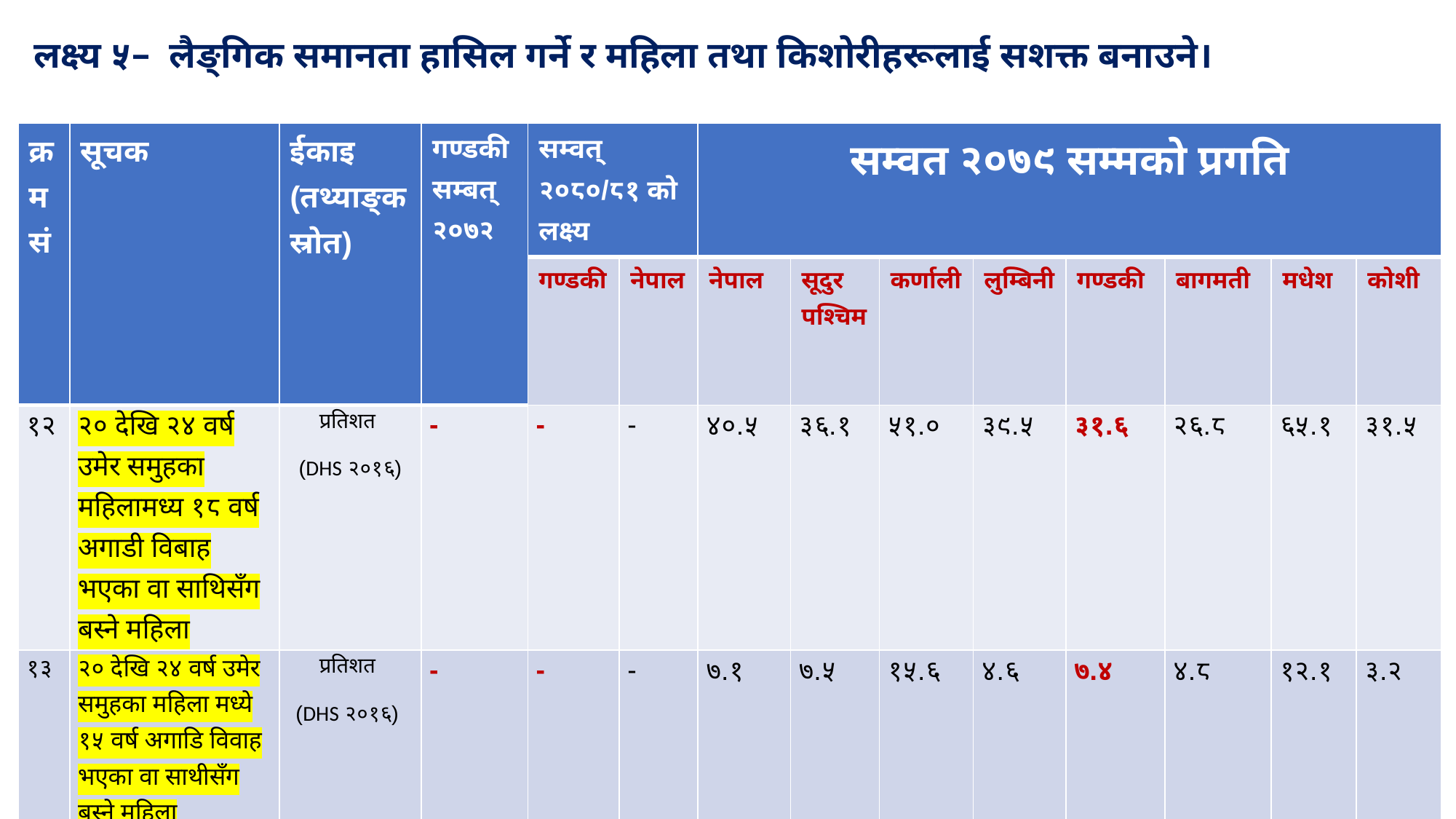

लक्ष्य ५–  लैङ्गिक समानता हासिल गर्ने र महिला तथा किशोरीहरूलाई सशक्त बनाउने।
#
| क्रमसं | सूचक | ईकाइ (तथ्याङ्क स्रोत) | गण्डकी सम्बत् २०७२ | सम्वत् २०८०/८१ को लक्ष्य |  | सम्वत २०७९ सम्मको प्रगति |  |  |  |  |  |  |  |
| --- | --- | --- | --- | --- | --- | --- | --- | --- | --- | --- | --- | --- | --- |
|  |  |  |  | गण्डकी | नेपाल | नेपाल | सूदुर पश्चिम | कर्णाली | लुम्बिनी | गण्डकी | बागमती | मधेश | कोशी |
| १२ | २० देखि २४ वर्ष उमेर समुहका महिलामध्य १८ वर्ष अगाडी विबाह भएका वा साथिसँग बस्ने महिला | प्रतिशत (DHS २०१६) | - | - | - | ४०.५ | ३६.१ | ५१.० | ३९.५ | ३१.६ | २६.८ | ६५.१ | ३१.५ |
| १३ | २० देखि २४ वर्ष उमेर समुहका महिला मध्ये १५ वर्ष अगाडि विवाह भएका वा साथीसँग बस्ने महिला | प्रतिशत (DHS २०१६) | - | - | - | ७.१ | ७.५ | १५.६ | ४.६ | ७.४ | ४.८ | १२.१ | ३.२ |